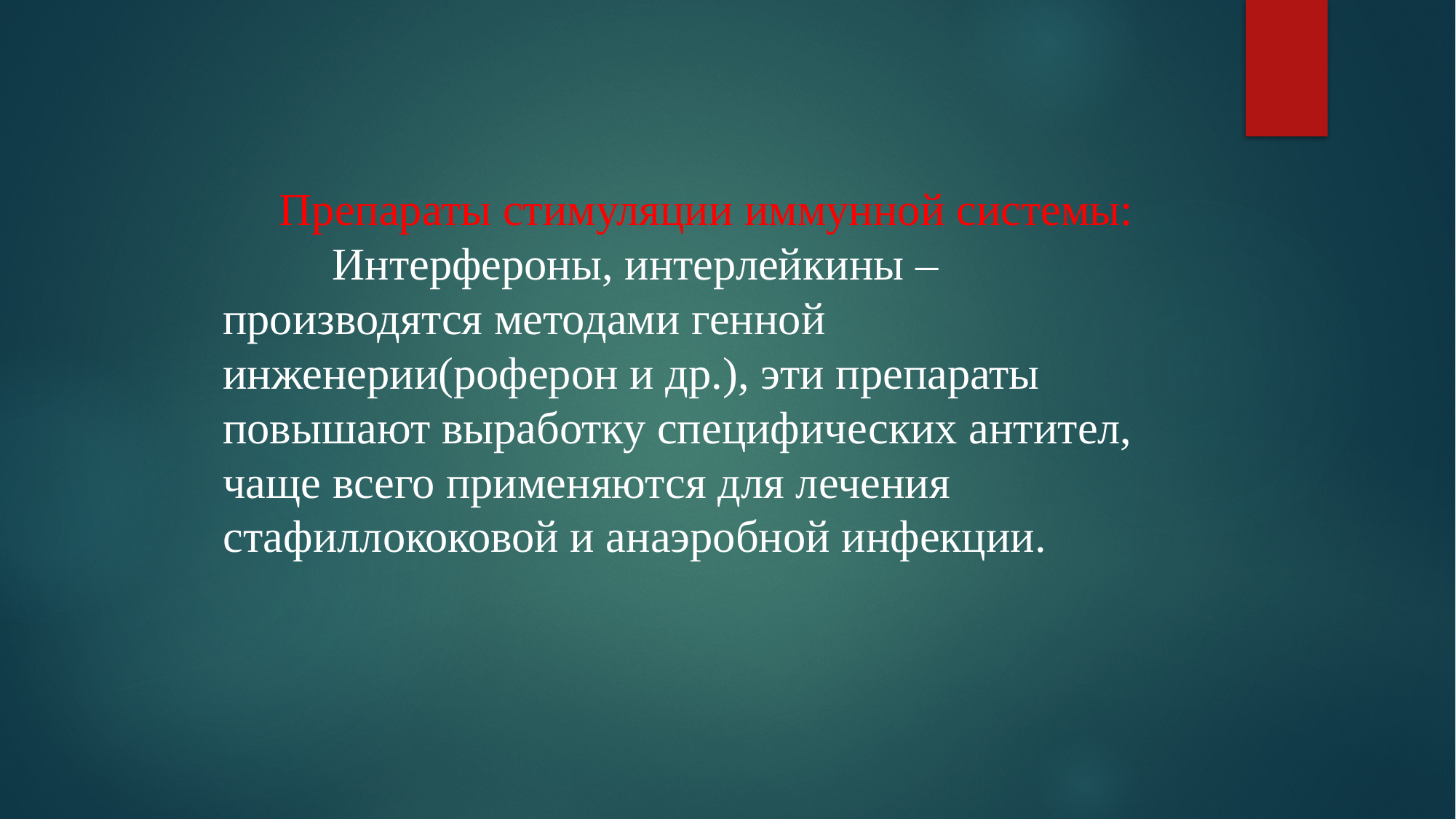

Препараты стимуляции иммунной системы:
	Интерфероны, интерлейкины – производятся методами генной инженерии(роферон и др.), эти препараты повышают выработку специфических антител, чаще всего применяются для лечения стафиллококовой и анаэробной инфекции.